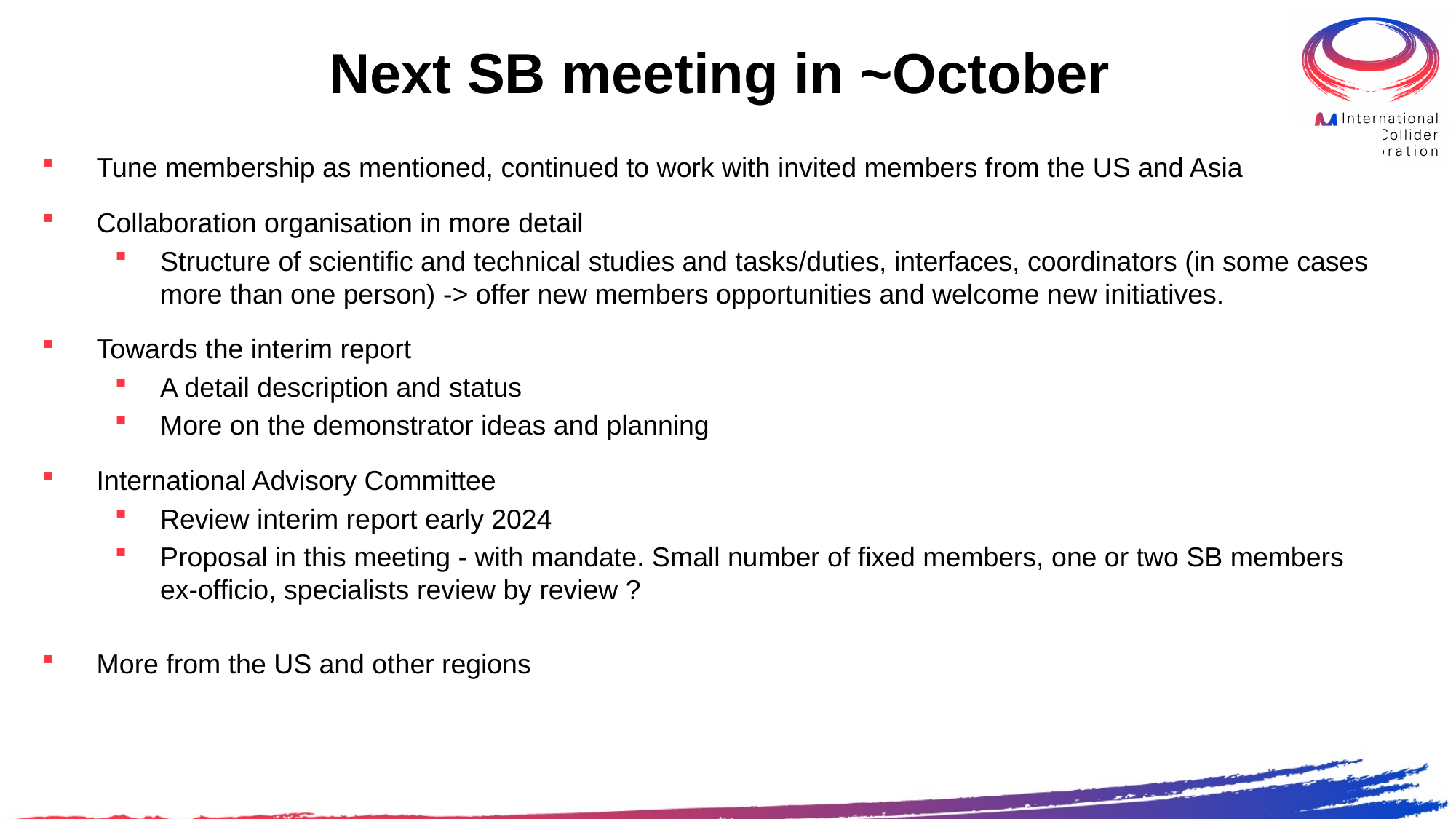

# Next SB meeting in ~October

Tune membership as mentioned, continued to work with invited members from the US and Asia

Collaboration organisation in more detail
Structure of scientific and technical studies and tasks/duties, interfaces, coordinators (in some cases more than one person) -> offer new members opportunities and welcome new initiatives.

Towards the interim report
A detail description and status
More on the demonstrator ideas and planning

International Advisory Committee
Review interim report early 2024
Proposal in this meeting - with mandate. Small number of fixed members, one or two SB members ex-officio, specialists review by review ?

More from the US and other regions